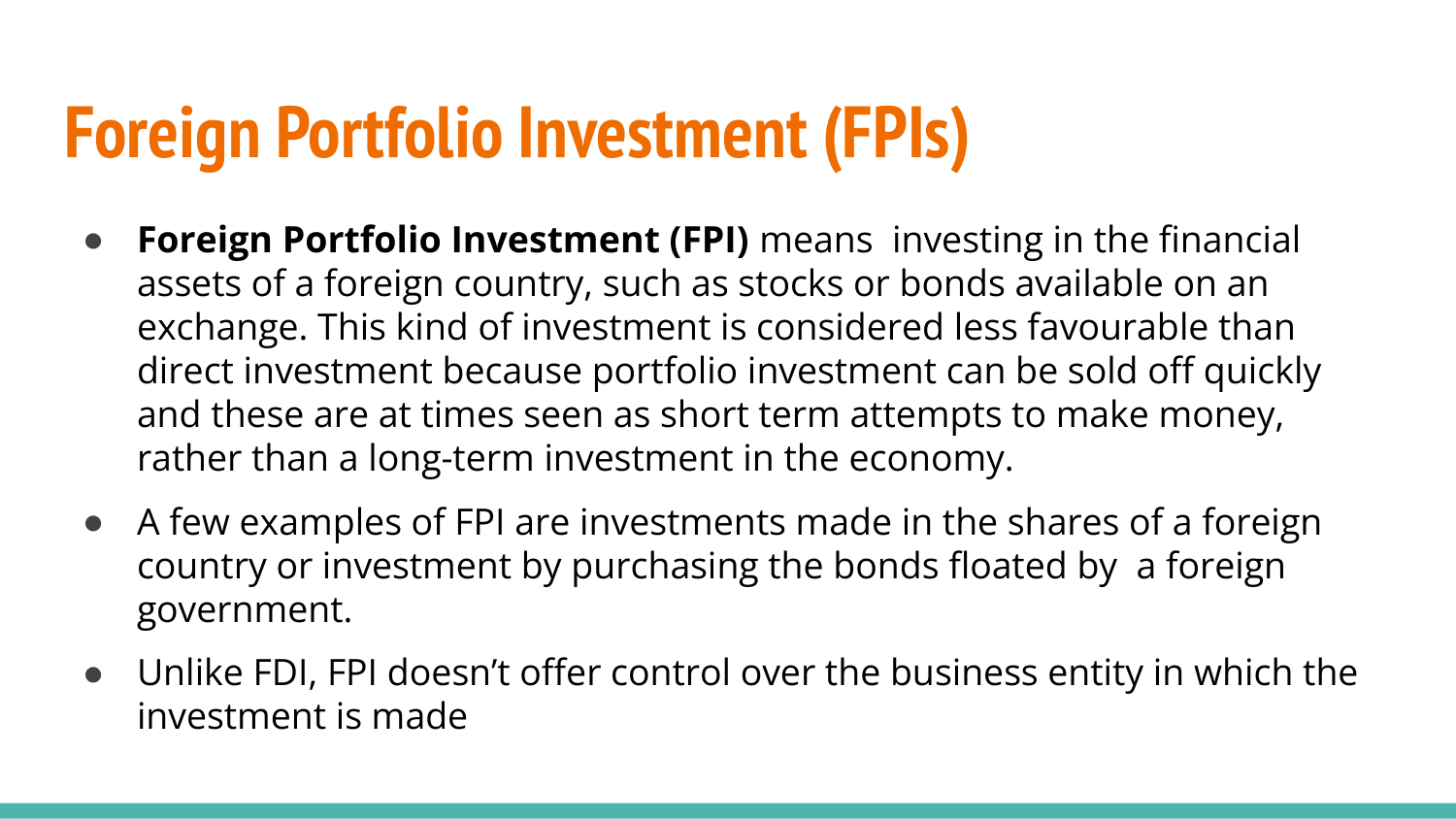

# Foreign Portfolio Investment (FPIs)
Foreign Portfolio Investment (FPI) means  investing in the financial assets of a foreign country, such as stocks or bonds available on an exchange. This kind of investment is considered less favourable than direct investment because portfolio investment can be sold off quickly and these are at times seen as short term attempts to make money, rather than a long-term investment in the economy.
A few examples of FPI are investments made in the shares of a foreign country or investment by purchasing the bonds floated by  a foreign government.
Unlike FDI, FPI doesn’t offer control over the business entity in which the investment is made